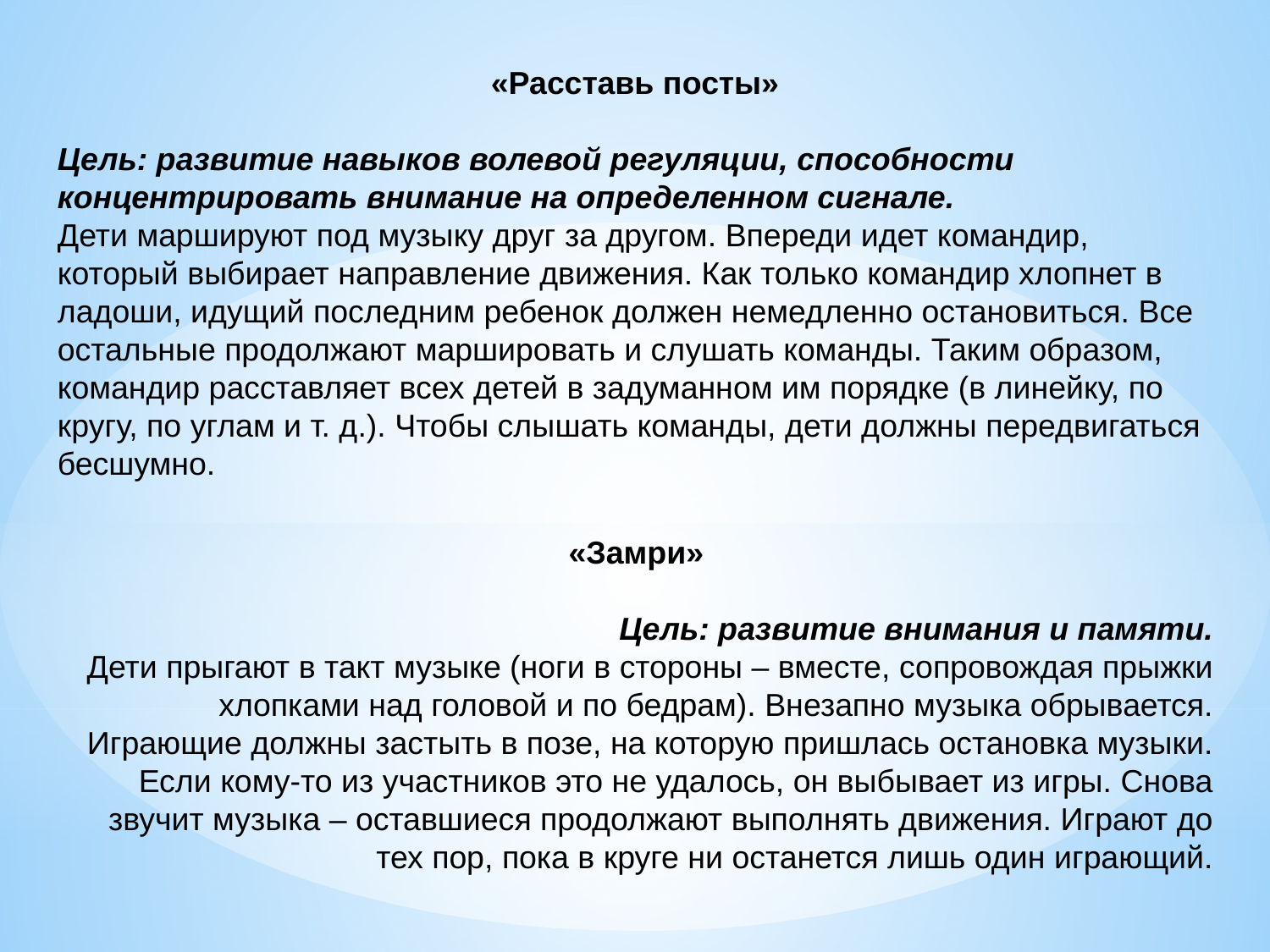

«Расставь посты»

Цель: развитие навыков волевой регуляции, способности концентрировать внимание на определенном сигнале.
Дети маршируют под музыку друг за другом. Впереди идет командир, который выбирает направление движения. Как только командир хлопнет в ладоши, идущий последним ребенок должен немедленно остановиться. Все остальные продолжают маршировать и слушать команды. Таким образом, командир расставляет всех детей в задуманном им порядке (в линейку, по кругу, по углам и т. д.). Чтобы слышать команды, дети должны передвигаться бесшумно.
«Замри»

Цель: развитие внимания и памяти.
Дети прыгают в такт музыке (ноги в стороны – вместе, сопровождая прыжки хлопками над головой и по бедрам). Внезапно музыка обрывается. Играющие должны застыть в позе, на которую пришлась остановка музыки. Если кому-то из участников это не удалось, он выбывает из игры. Снова звучит музыка – оставшиеся продолжают выполнять движения. Играют до тех пор, пока в круге ни останется лишь один играющий.